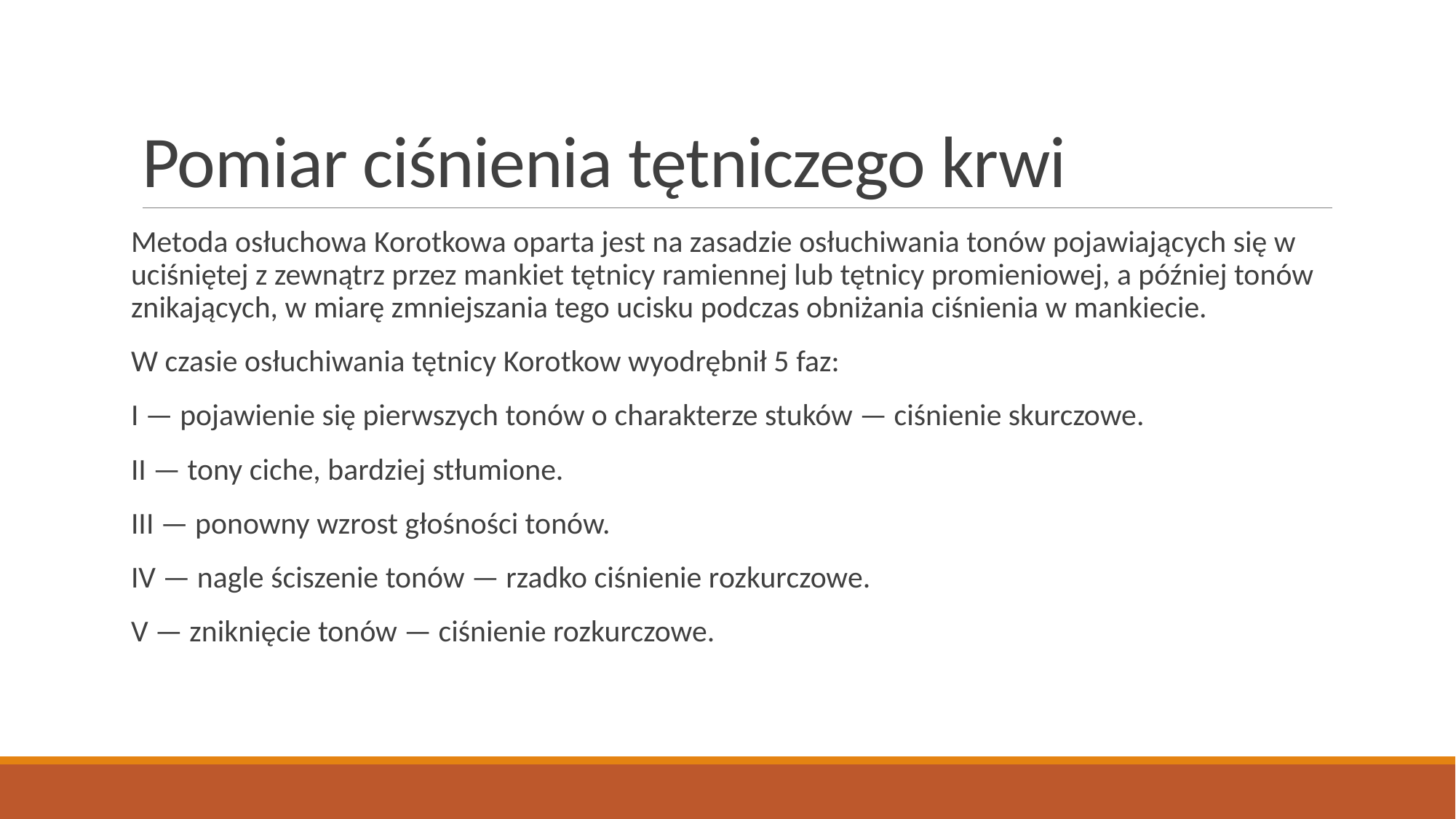

# Pomiar ciśnienia tętniczego krwi
Metoda osłuchowa Korotkowa oparta jest na zasadzie osłuchiwania tonów pojawiających się w uciśniętej z zewnątrz przez mankiet tętnicy ramiennej lub tętnicy promieniowej, a później tonów znikających, w miarę zmniejszania tego ucisku podczas obniżania ciśnienia w mankiecie.
W czasie osłuchiwania tętnicy Korotkow wyodrębnił 5 faz:
I — pojawienie się pierwszych tonów o charakterze stuków — ciśnienie skurczowe.
II — tony ciche, bardziej stłumione.
III — ponowny wzrost głośności tonów.
IV — nagle ściszenie tonów — rzadko ciśnienie rozkurczowe.
V — zniknięcie tonów — ciśnienie rozkurczowe.